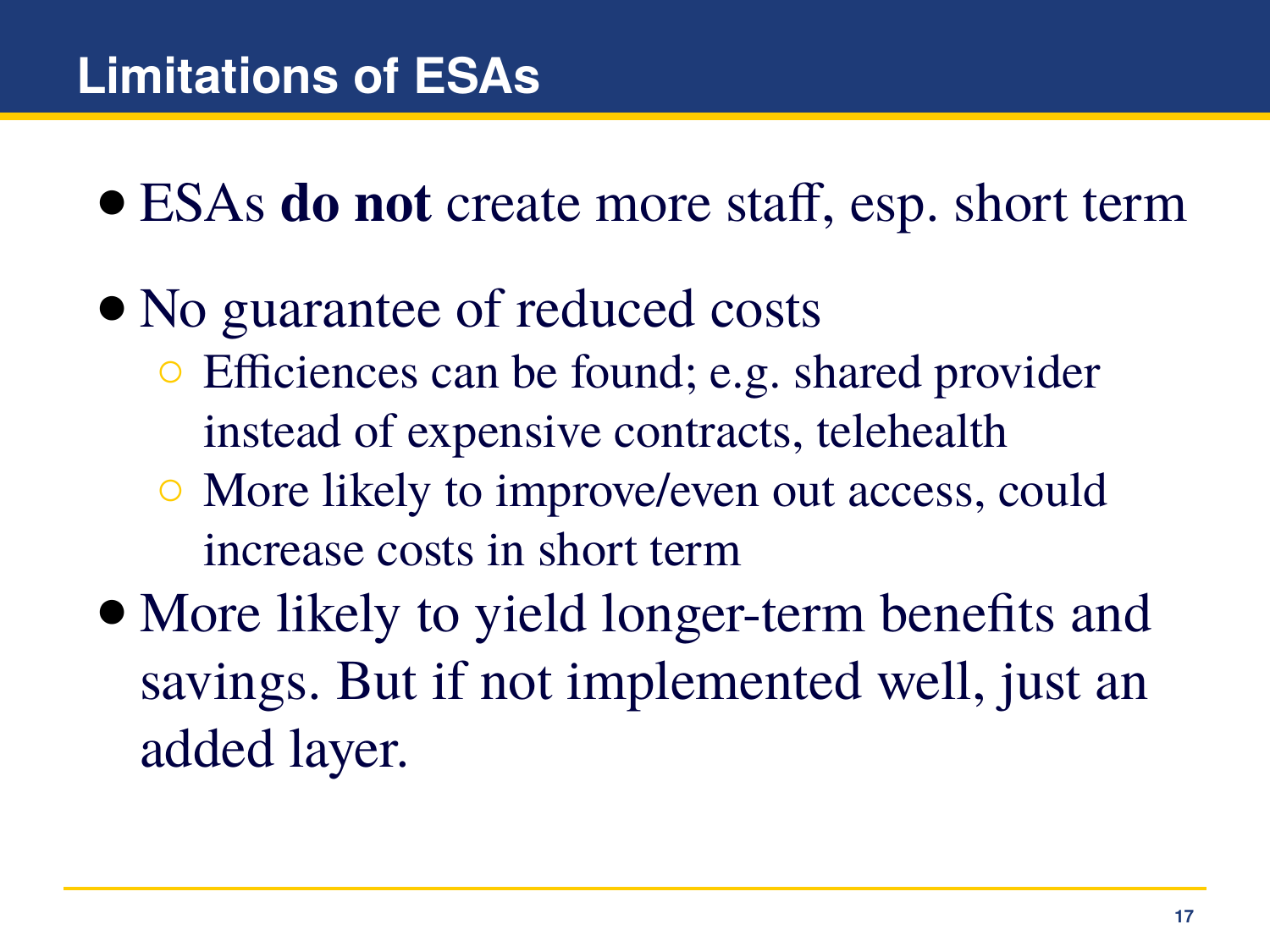

# Limitations of ESAs
ESAs do not create more staff, esp. short term

No guarantee of reduced costs
Efficiences can be found; e.g. shared provider instead of expensive contracts, telehealth
More likely to improve/even out access, could increase costs in short term
More likely to yield longer-term benefits and savings. But if not implemented well, just an added layer.
17